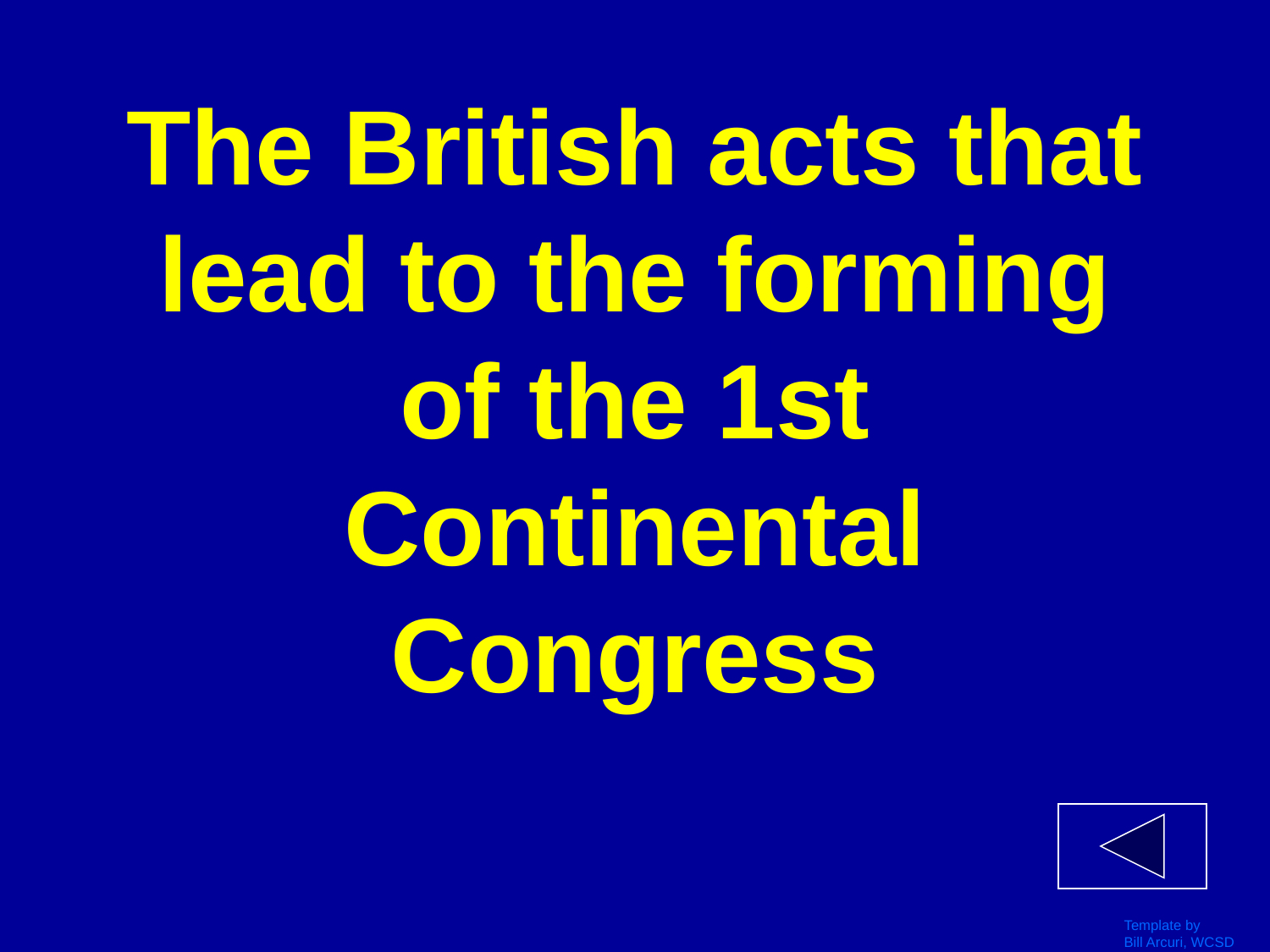

# The British acts that lead to the forming of the 1st Continental Congress

Template by
Bill Arcuri, WCSD